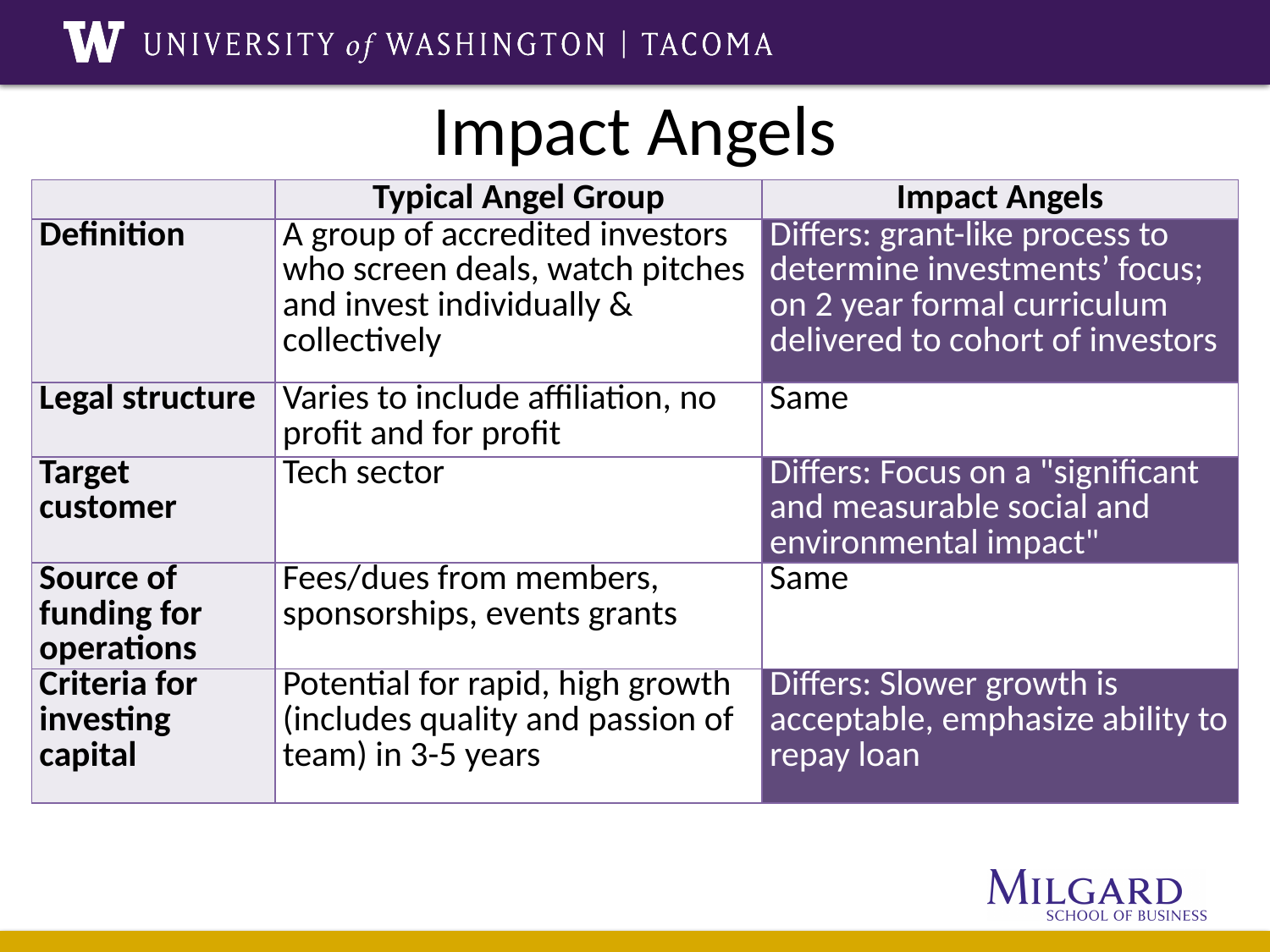

# Impact Angels
|  | Typical Angel Group | Impact Angels |
| --- | --- | --- |
| Definition | A group of accredited investors who screen deals, watch pitches and invest individually & collectively | Differs: grant-like process to determine investments’ focus; on 2 year formal curriculum delivered to cohort of investors |
| Legal structure | Varies to include affiliation, no profit and for profit | Same |
| Target customer | Tech sector | Differs: Focus on a "significant and measurable social and environmental impact" |
| Source of funding for operations | Fees/dues from members, sponsorships, events grants | Same |
| Criteria for investing capital | Potential for rapid, high growth (includes quality and passion of team) in 3-5 years | Differs: Slower growth is acceptable, emphasize ability to repay loan |